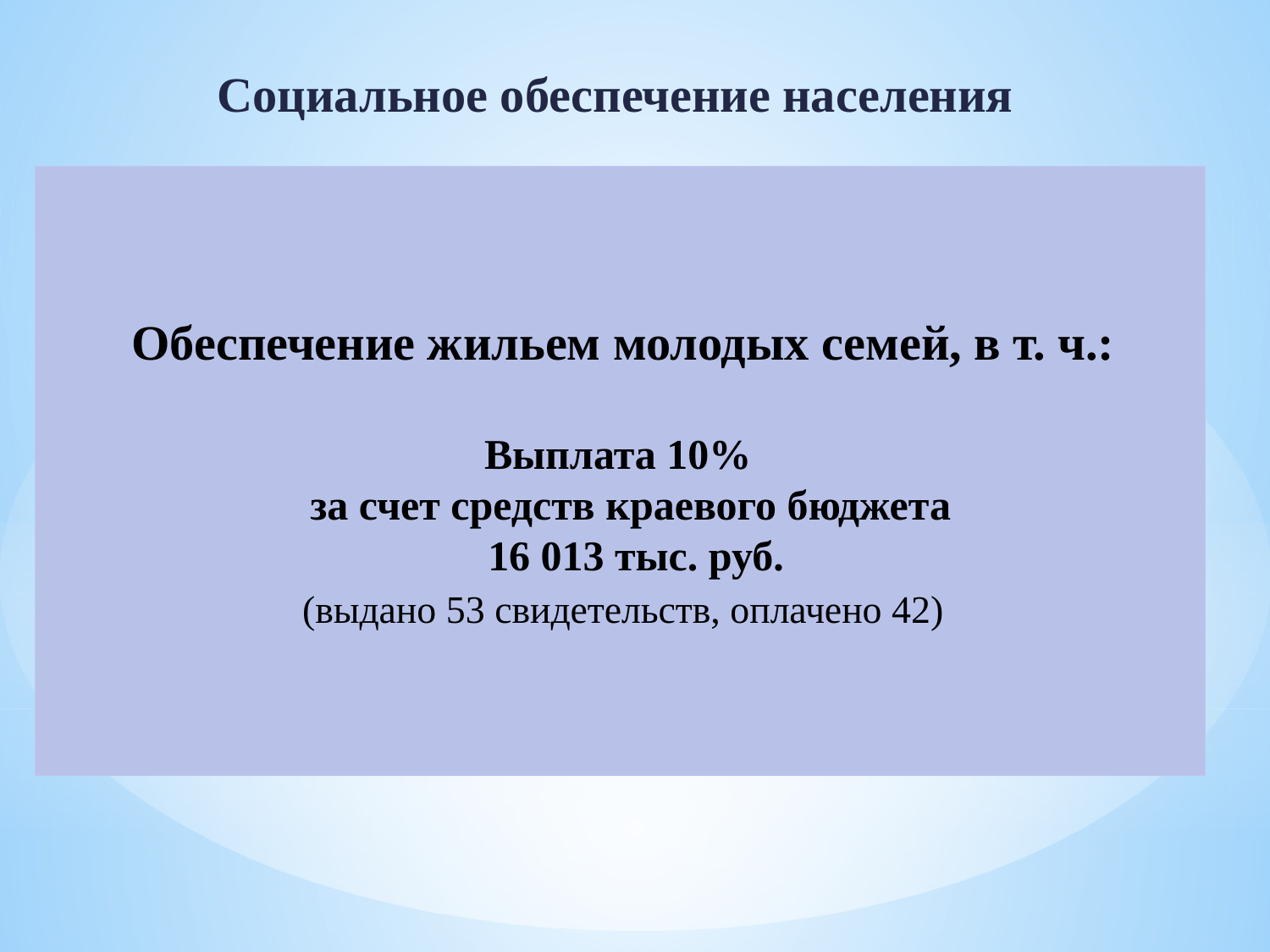

# Социальное обеспечение населения

Обеспечение жильем молодых семей, в т. ч.:

Выплата 10%
за счет средств краевого бюджета
16 013 тыс. руб.
(выдано 53 свидетельств, оплачено 42)